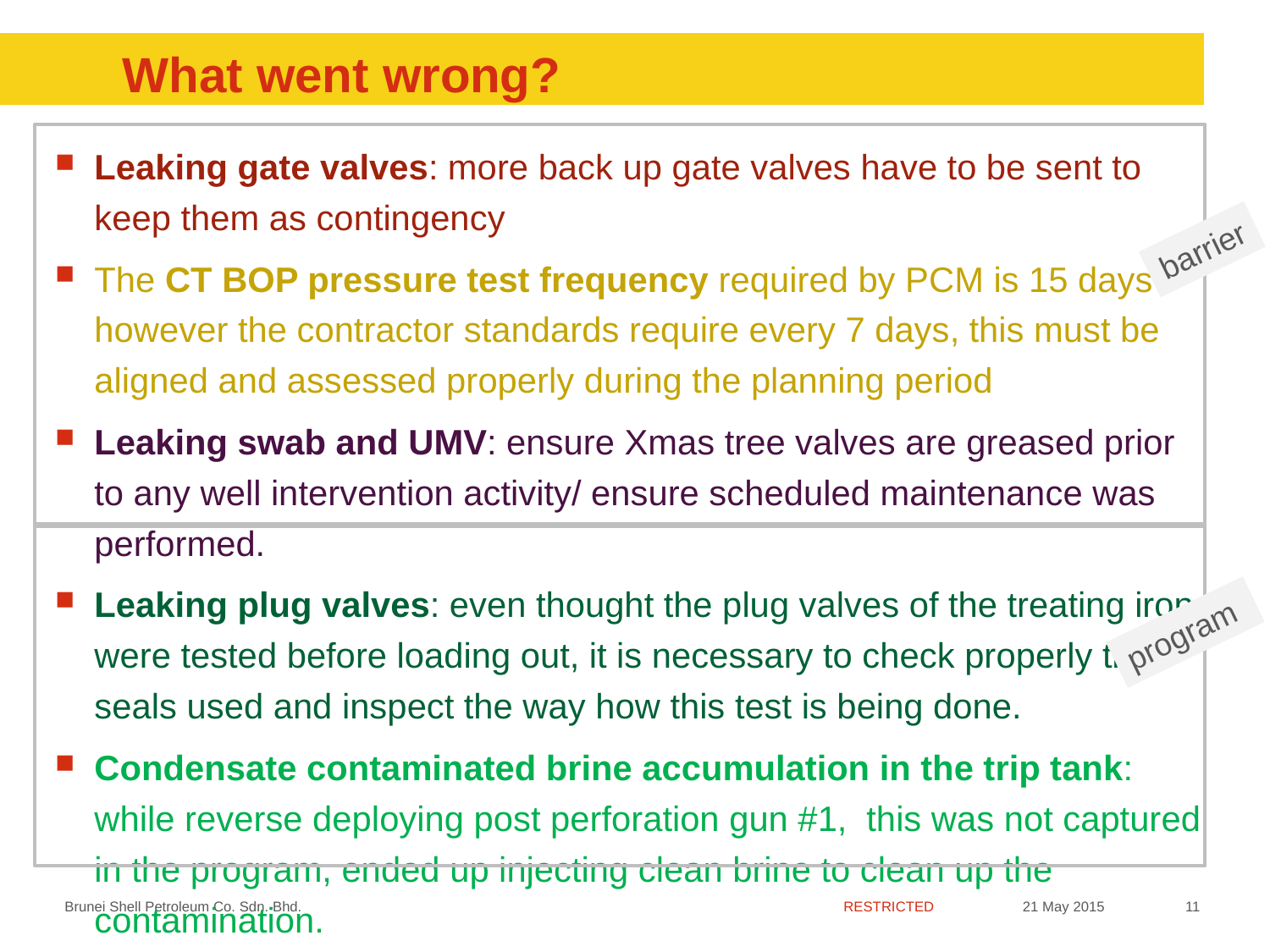

# What went wrong?

Leaking gate valves: more back up gate valves have to be sent to keep them as contingency
The CT BOP pressure test frequency required by PCM is 15 days however the contractor standards require every 7 days, this must be aligned and assessed properly during the planning period
Leaking swab and UMV: ensure Xmas tree valves are greased prior to any well intervention activity/ ensure scheduled maintenance was performed.
Leaking plug valves: even thought the plug valves of the treating iron were tested before loading out, it is necessary to check properly the seals used and inspect the way how this test is being done.
Condensate contaminated brine accumulation in the trip tank: while reverse deploying post perforation gun #1,  this was not captured in the program, ended up injecting clean brine to clean up the contamination.
Deviations from program: shear pin settings on the circulation sub was changed without informing Company Rep.
Logging program: The decision kept on changing. The instruction given was also confusing to which depth parameter to be used (gamma ray depth, CCL depth, Tool end depth) was not clear.

barrier

program
21 May 2015
11